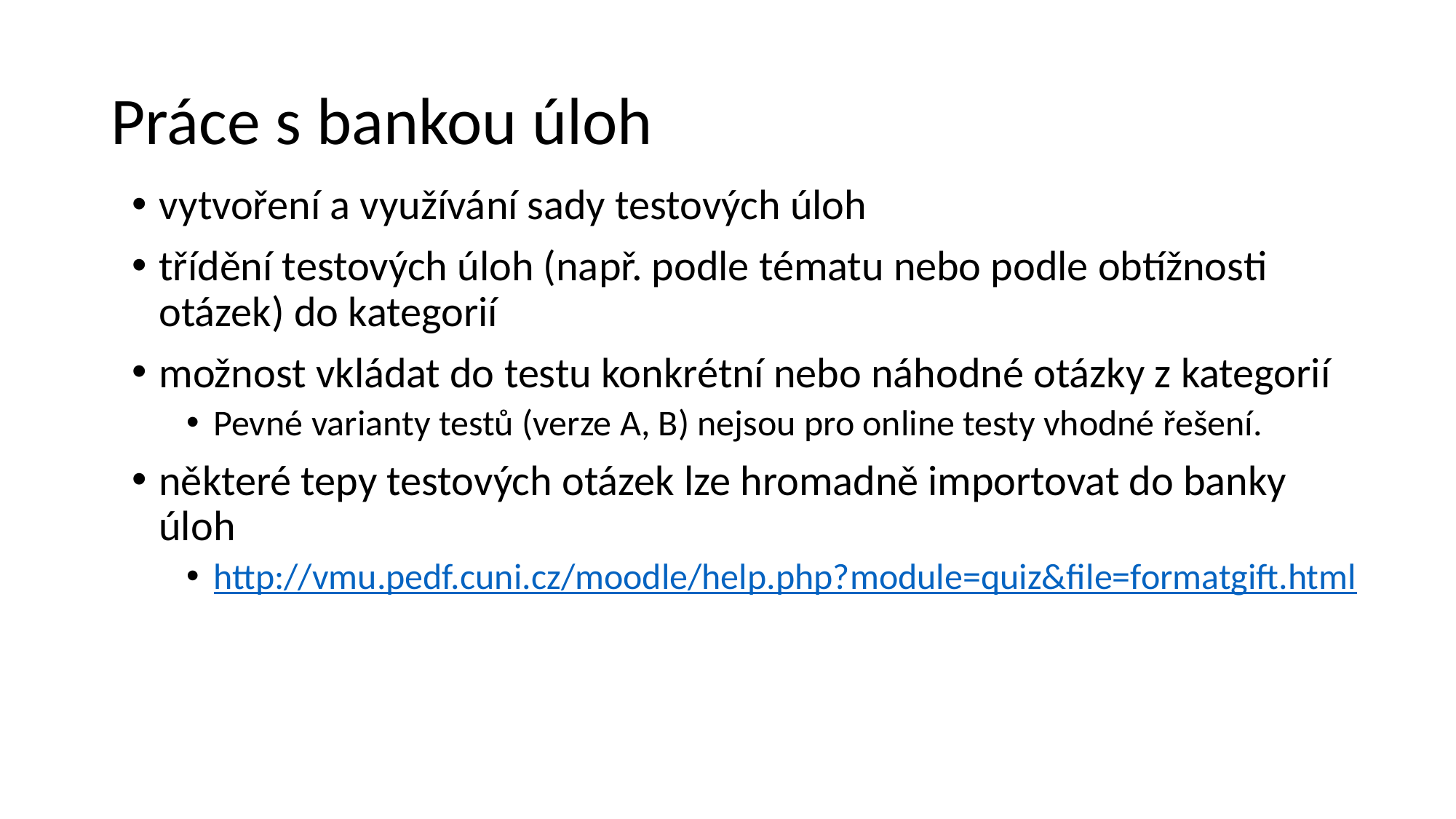

# Práce s bankou úloh
vytvoření a využívání sady testových úloh
třídění testových úloh (např. podle tématu nebo podle obtížnosti otázek) do kategorií
možnost vkládat do testu konkrétní nebo náhodné otázky z kategorií
Pevné varianty testů (verze A, B) nejsou pro online testy vhodné řešení.
některé tepy testových otázek lze hromadně importovat do banky úloh
http://vmu.pedf.cuni.cz/moodle/help.php?module=quiz&file=formatgift.html